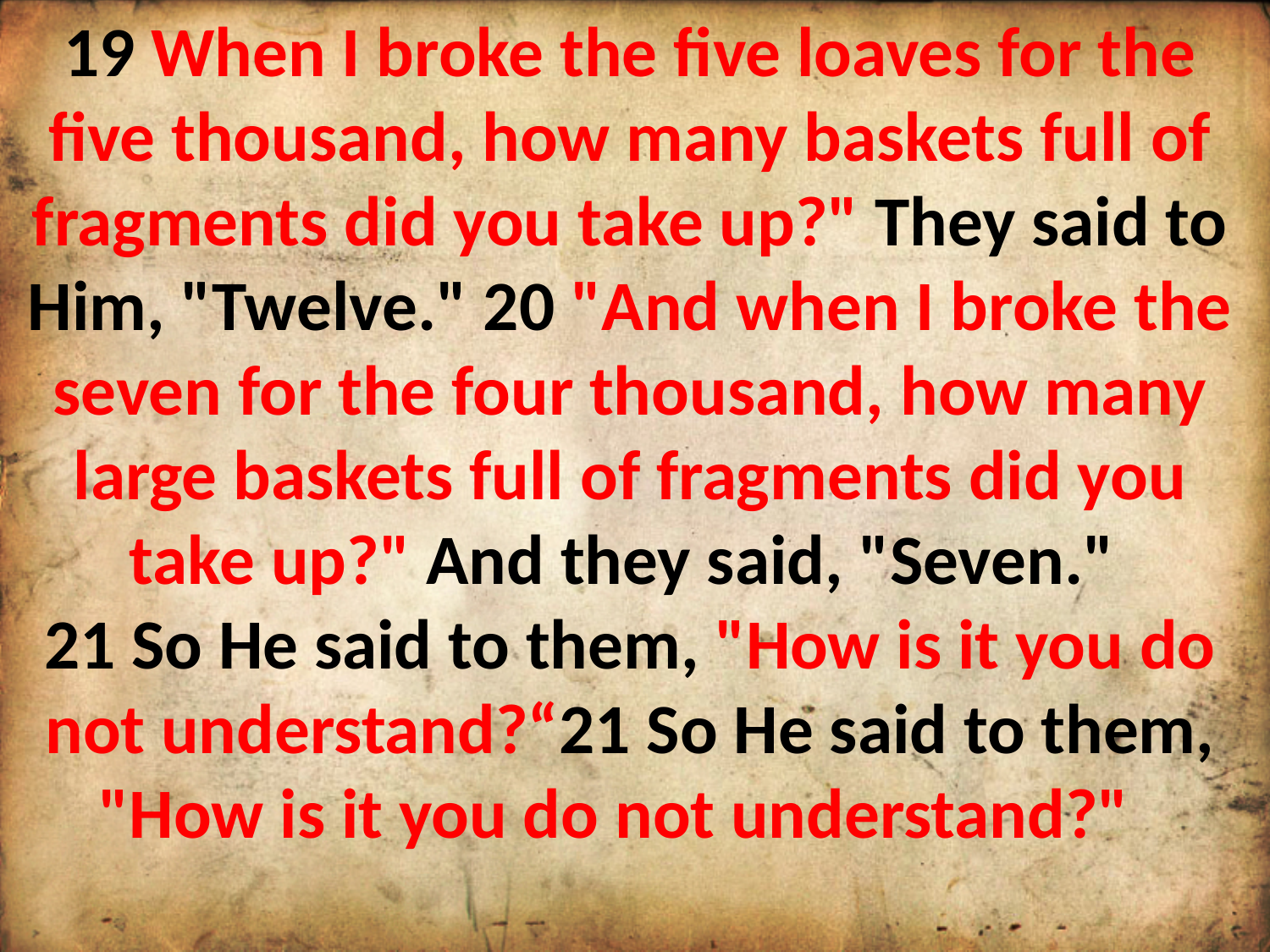

19 When I broke the five loaves for the five thousand, how many baskets full of fragments did you take up?" They said to Him, "Twelve." 20 "And when I broke the seven for the four thousand, how many large baskets full of fragments did you take up?" And they said, "Seven."
21 So He said to them, "How is it you do not understand?“21 So He said to them, "How is it you do not understand?"